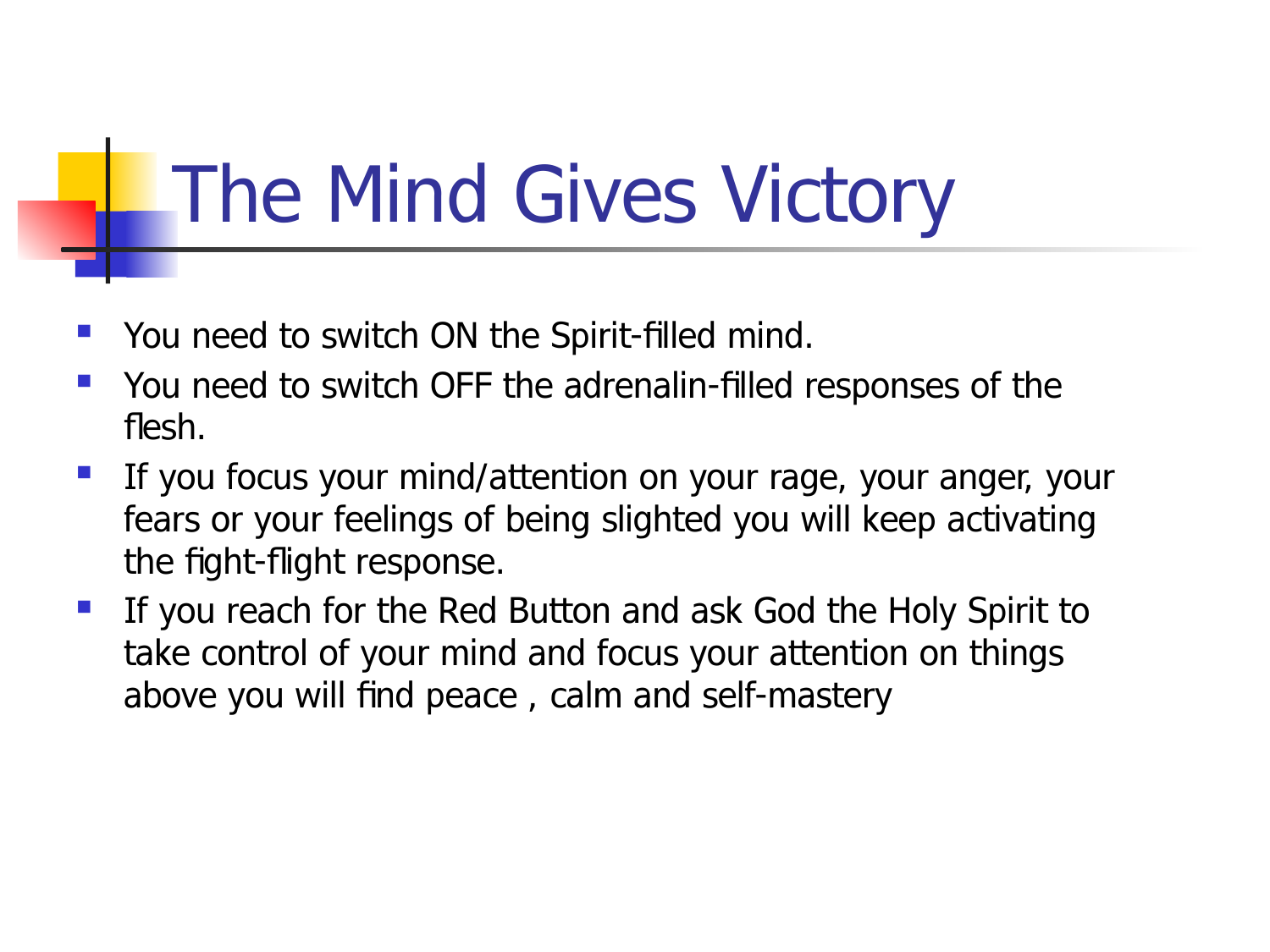

# The Mind Gives Victory
You need to switch ON the Spirit-filled mind.
You need to switch OFF the adrenalin-filled responses of the flesh.
If you focus your mind/attention on your rage, your anger, your fears or your feelings of being slighted you will keep activating the fight-flight response.
If you reach for the Red Button and ask God the Holy Spirit to take control of your mind and focus your attention on things above you will find peace , calm and self-mastery